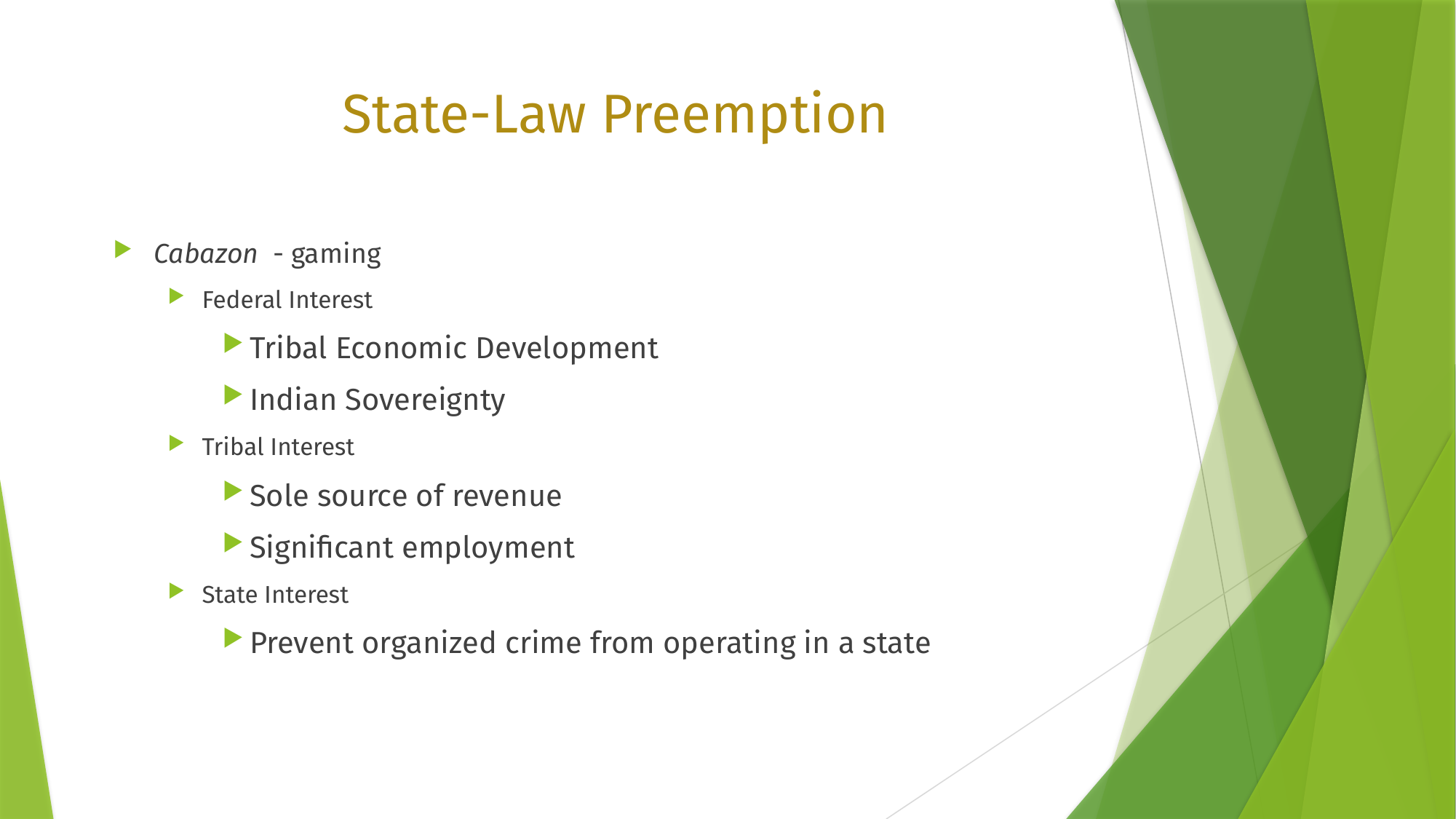

# State-Law Preemption
Cabazon  - gaming
Federal Interest
Tribal Economic Development
Indian Sovereignty
Tribal Interest
Sole source of revenue
Significant employment
State Interest
Prevent organized crime from operating in a state